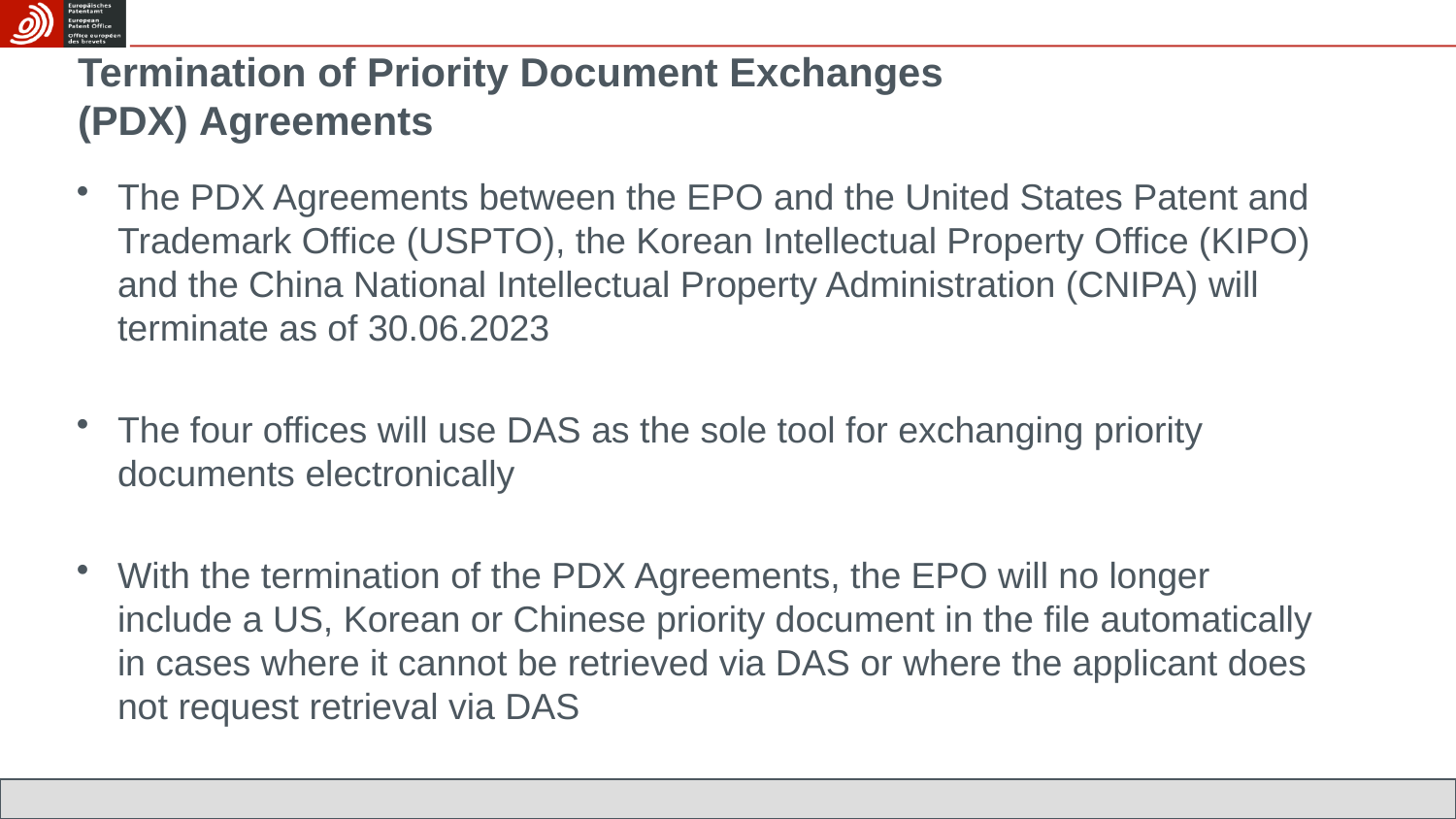

# Termination of Priority Document Exchanges (PDX) Agreements
The PDX Agreements between the EPO and the United States Patent and Trademark Office (USPTO), the Korean Intellectual Property Office (KIPO) and the China National Intellectual Property Administration (CNIPA) will terminate as of 30.06.2023

The four offices will use DAS as the sole tool for exchanging priority documents electronically

With the termination of the PDX Agreements, the EPO will no longer include a US, Korean or Chinese priority document in the file automatically in cases where it cannot be retrieved via DAS or where the applicant does not request retrieval via DAS